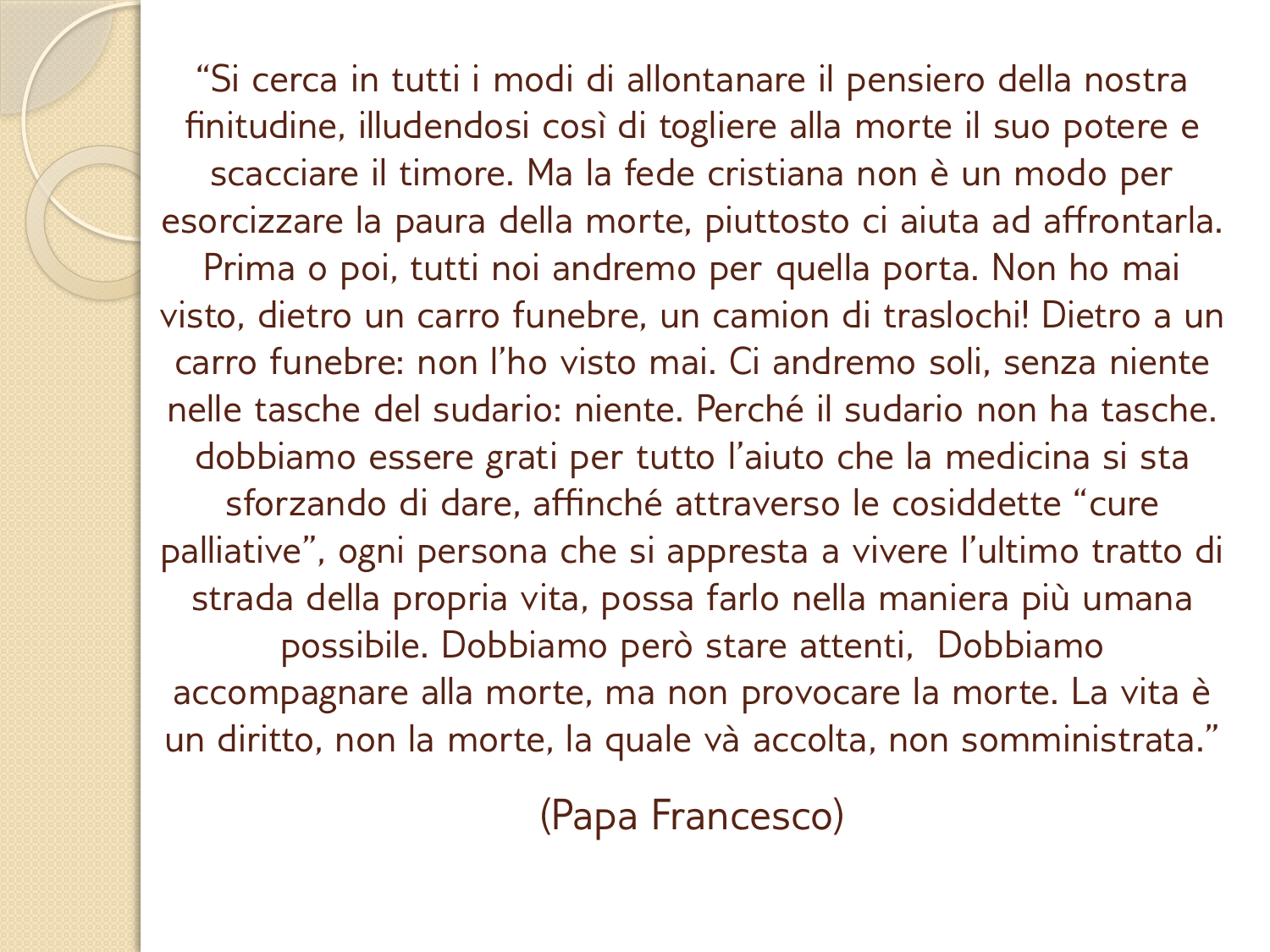

# “Si cerca in tutti i modi di allontanare il pensiero della nostra finitudine, illudendosi così di togliere alla morte il suo potere e scacciare il timore. Ma la fede cristiana non è un modo per esorcizzare la paura della morte, piuttosto ci aiuta ad affrontarla. Prima o poi, tutti noi andremo per quella porta. Non ho mai visto, dietro un carro funebre, un camion di traslochi! Dietro a un carro funebre: non l’ho visto mai. Ci andremo soli, senza niente nelle tasche del sudario: niente. Perché il sudario non ha tasche. dobbiamo essere grati per tutto l’aiuto che la medicina si sta sforzando di dare, affinché attraverso le cosiddette “cure palliative”, ogni persona che si appresta a vivere l’ultimo tratto di strada della propria vita, possa farlo nella maniera più umana possibile. Dobbiamo però stare attenti,  Dobbiamo accompagnare alla morte, ma non provocare la morte. La vita è un diritto, non la morte, la quale và accolta, non somministrata.” (Papa Francesco)